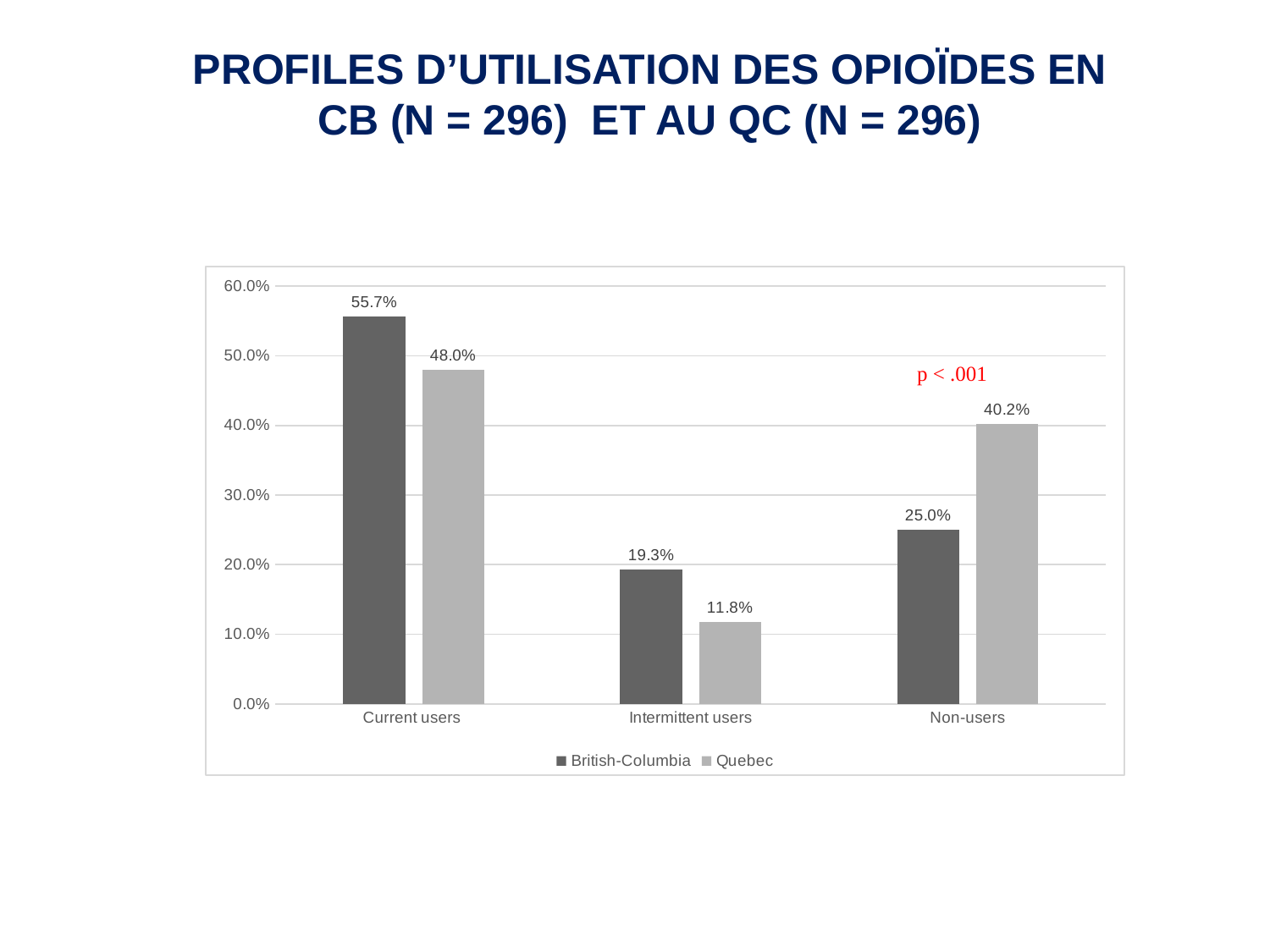

PROFILES D’UTILISATION DES OPIOÏDES EN CB (N = 296)  ET AU QC (N = 296)

### Chart

| Category | British-Columbia | Quebec |
|---|---|---|
| Current users  | 0.557 | 0.48 |
| Intermittent users | 0.193 | 0.118 |
| Non-users | 0.25 | 0.402 |